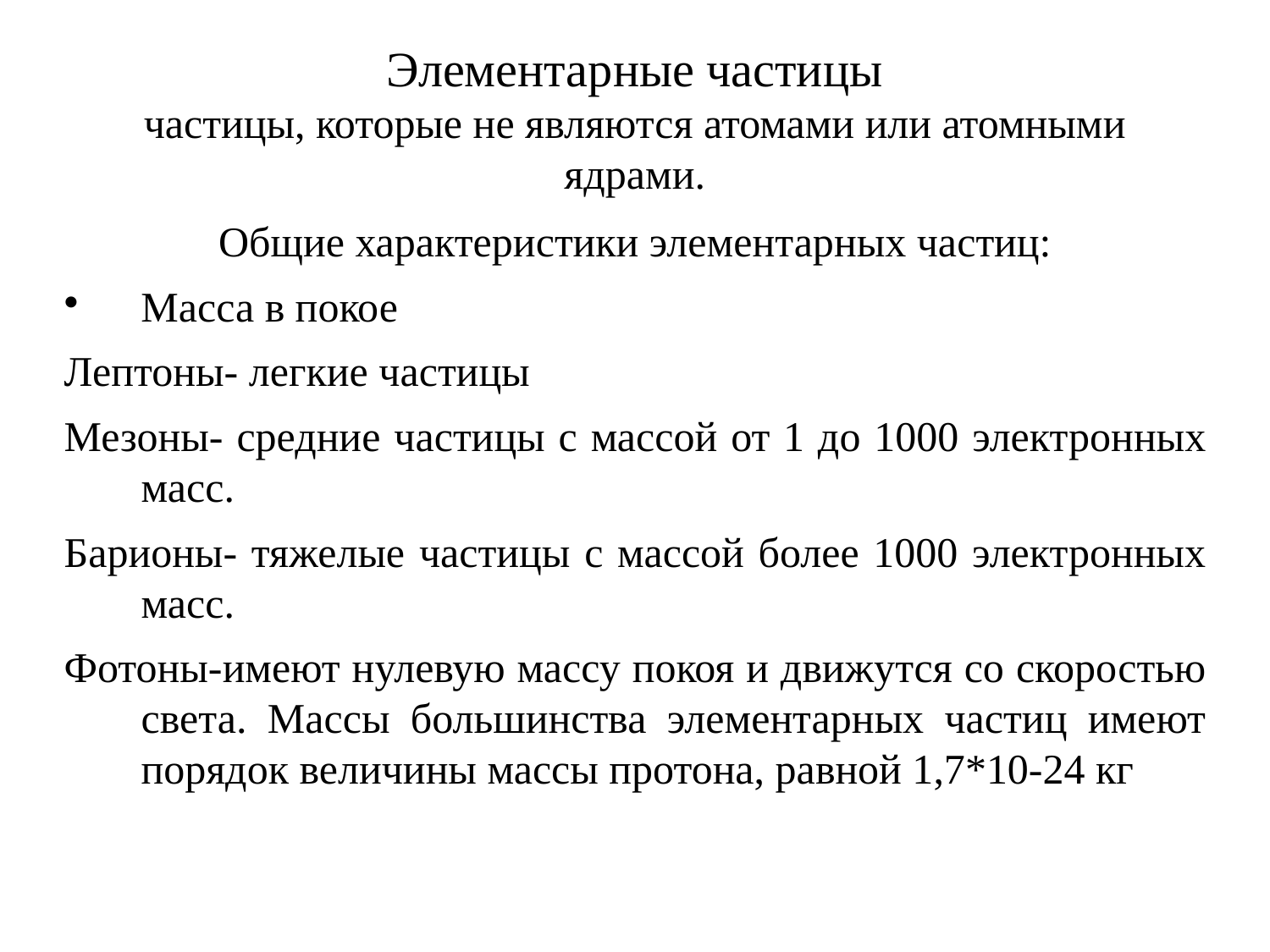

# Элементарные частицы частицы, которые не являются атомами или атомными ядрами.
Общие характеристики элементарных частиц:
Масса в покое
Лептоны- легкие частицы
Мезоны- средние частицы с массой от 1 до 1000 электронных масс.
Барионы- тяжелые частицы с массой более 1000 электронных масс.
Фотоны-имеют нулевую массу покоя и движутся со скоростью света. Массы большинства элементарных частиц имеют порядок величины массы протона, равной 1,7*10-24 кг